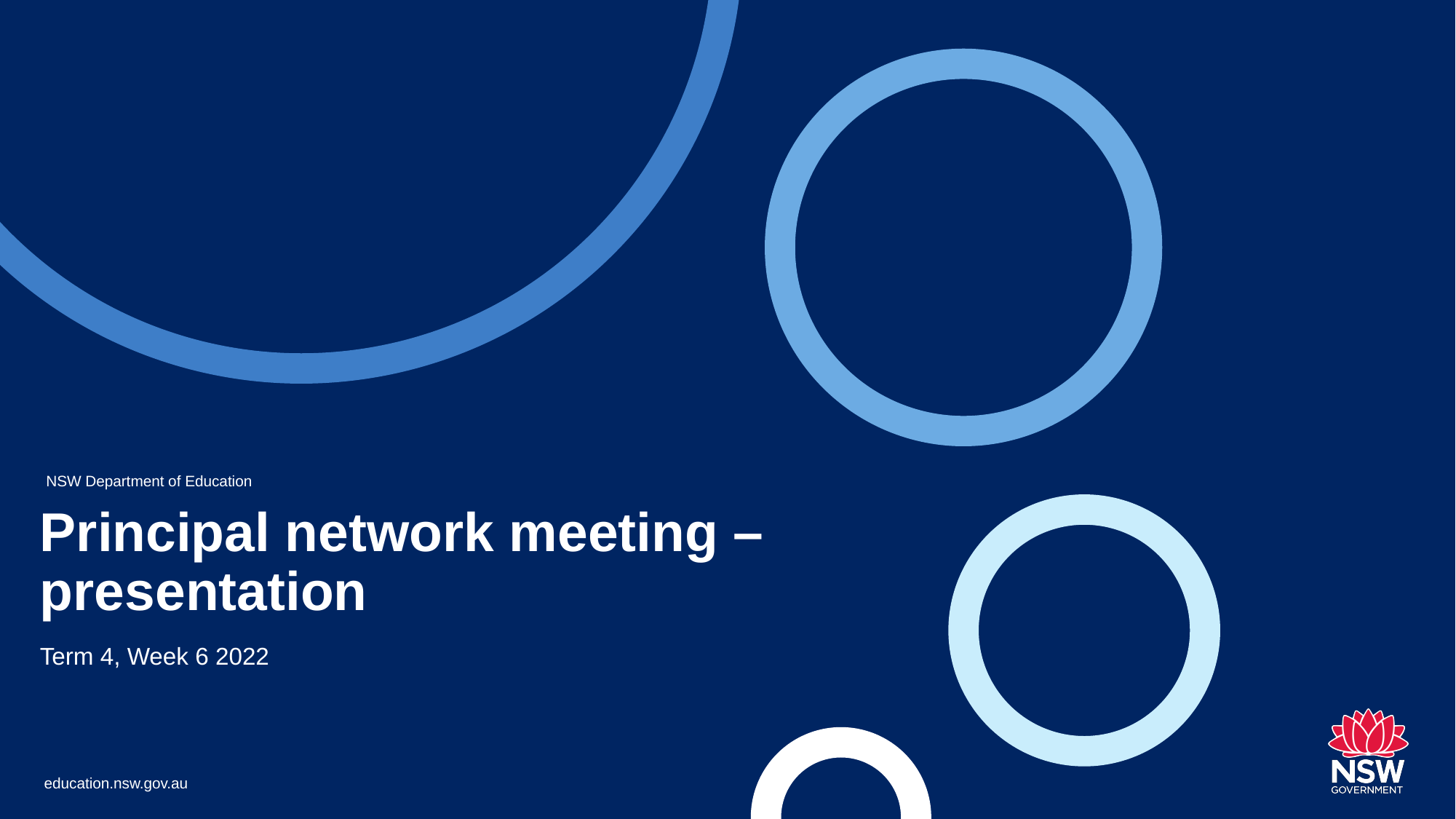

# Principal network meeting – presentation
Term 4, Week 6 2022